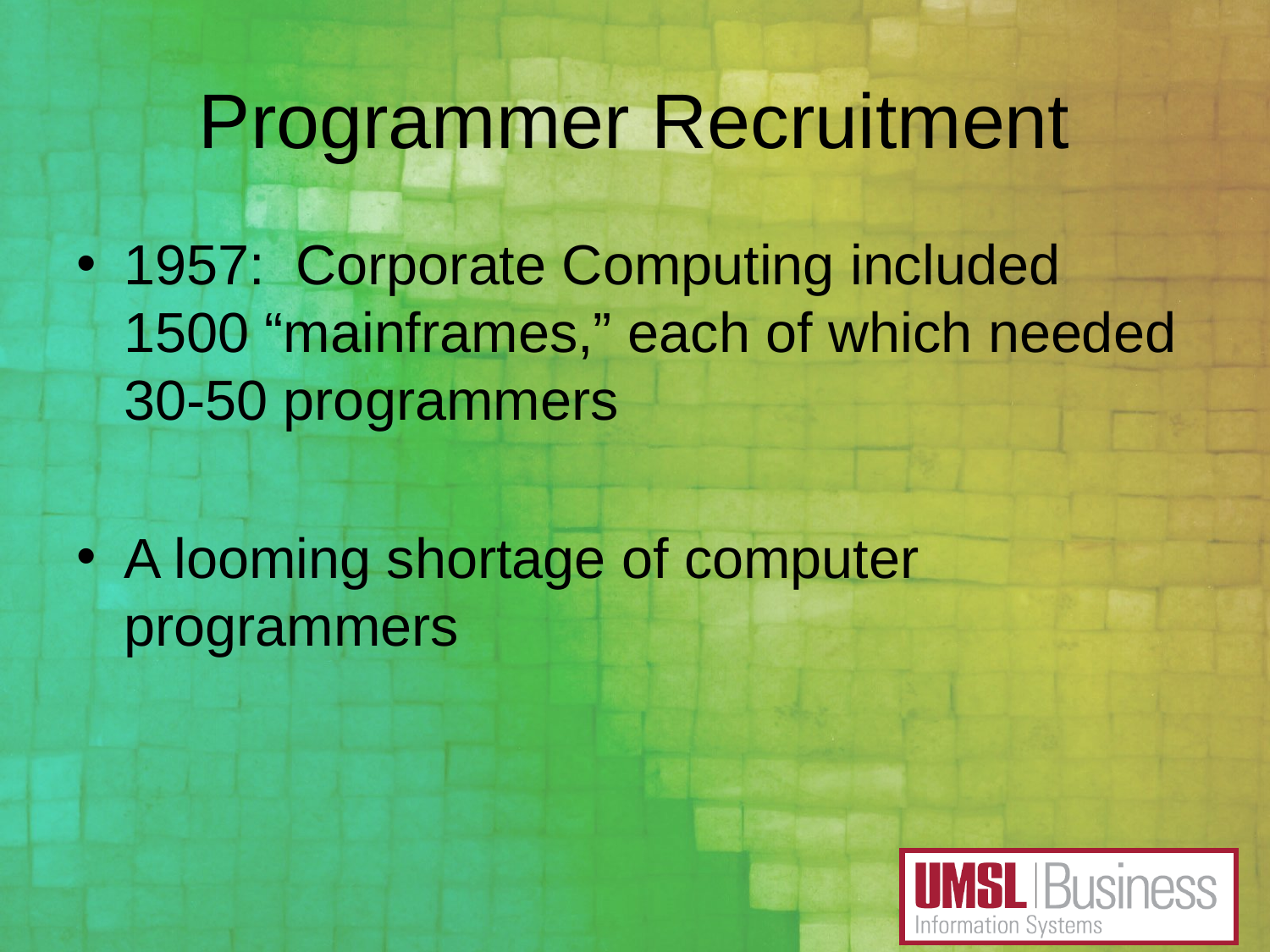

# Programmer Recruitment
1957:  Corporate Computing included 1500 “mainframes,” each of which needed 30-50 programmers

A looming shortage of computer programmers